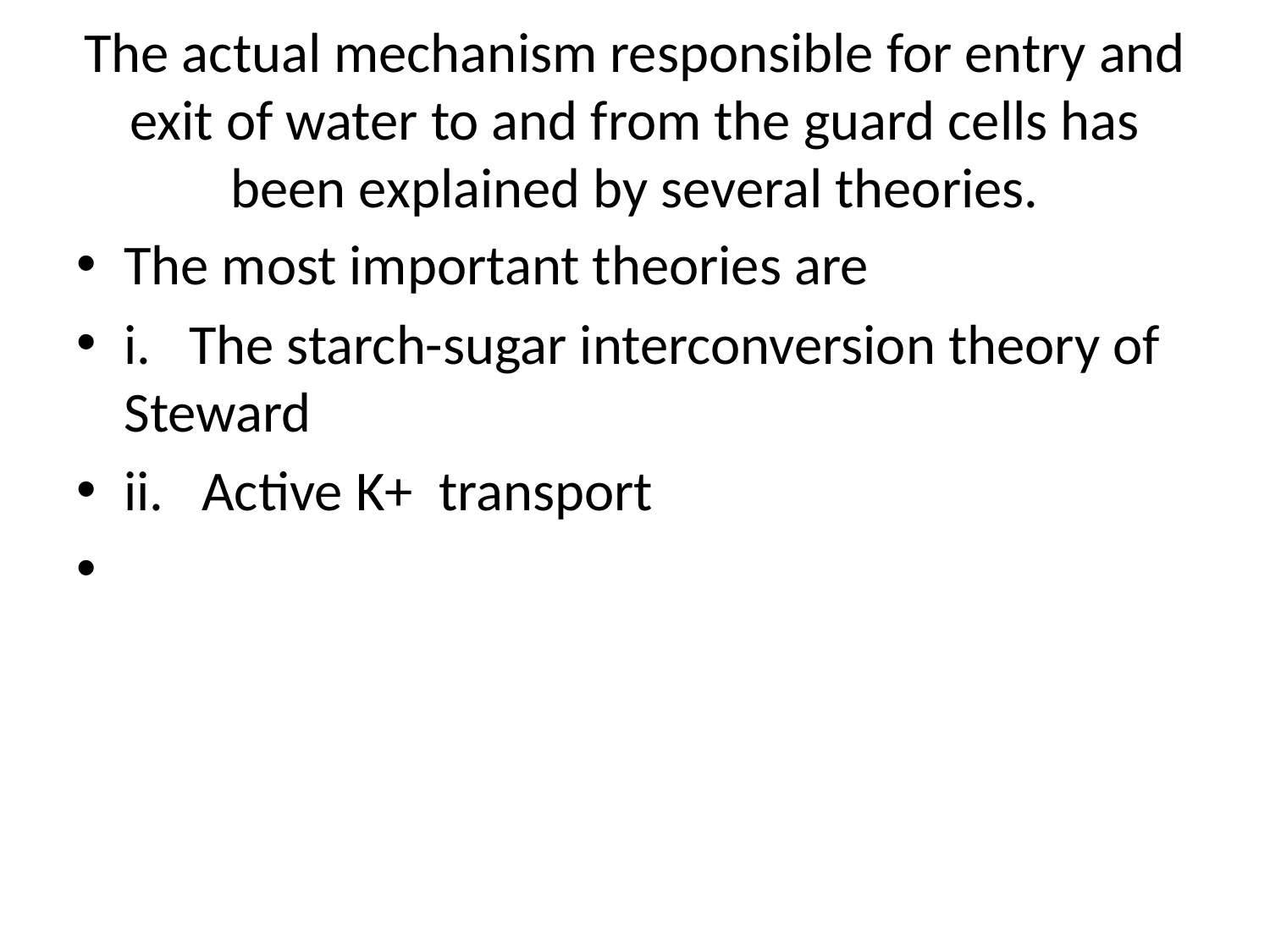

# The actual mechanism responsible for entry and exit of water to and from the guard cells has been explained by several theories.
The most important theories are
i.   The starch-sugar interconversion theory of Steward
ii.   Active K+  transport